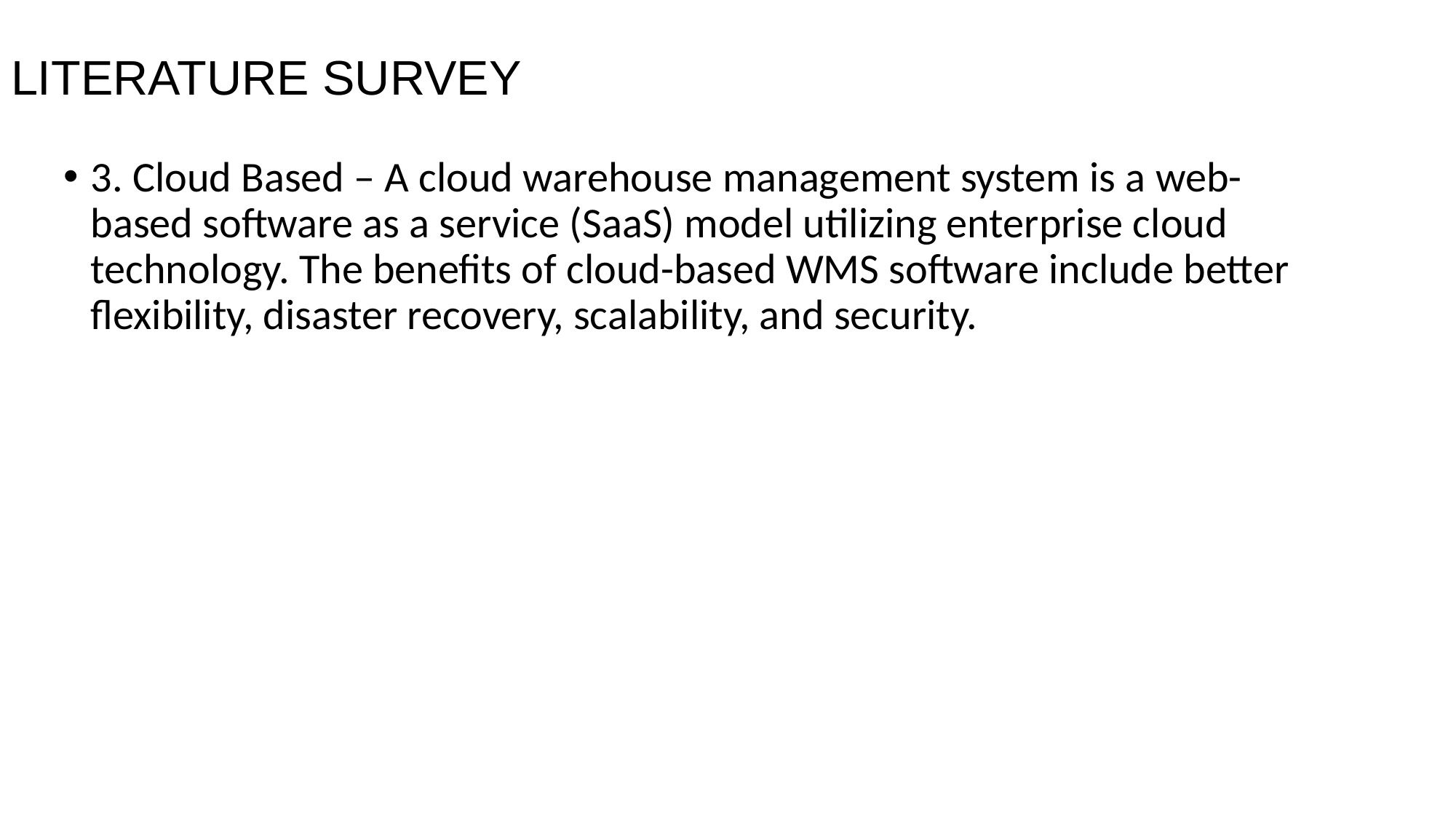

# LITERATURE SURVEY
3. Cloud Based – A cloud warehouse management system is a web-based software as a service (SaaS) model utilizing enterprise cloud technology. The benefits of cloud-based WMS software include better flexibility, disaster recovery, scalability, and security.